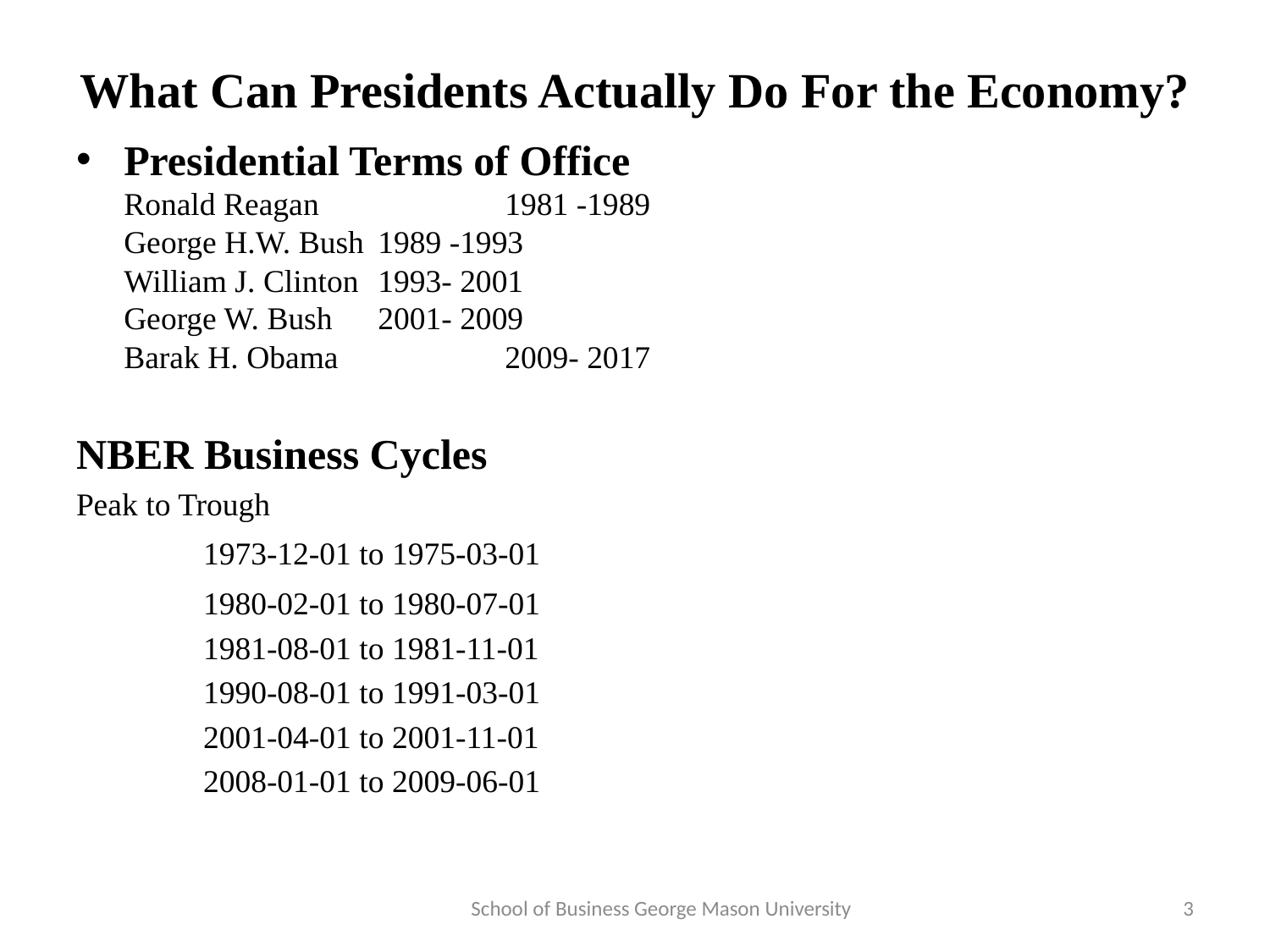

# What Can Presidents Actually Do For the Economy?
Presidential Terms of Office
Ronald Reagan		1981 -1989
George H.W. Bush	1989 -1993
William J. Clinton	1993- 2001
George W. Bush	2001- 2009
Barak H. Obama		2009- 2017

NBER Business Cycles
Peak to Trough
	1973-12-01 to 1975-03-01
	1980-02-01 to 1980-07-01
	1981-08-01 to 1981-11-01
	1990-08-01 to 1991-03-01
	2001-04-01 to 2001-11-01
	2008-01-01 to 2009-06-01

School of Business George Mason University
3